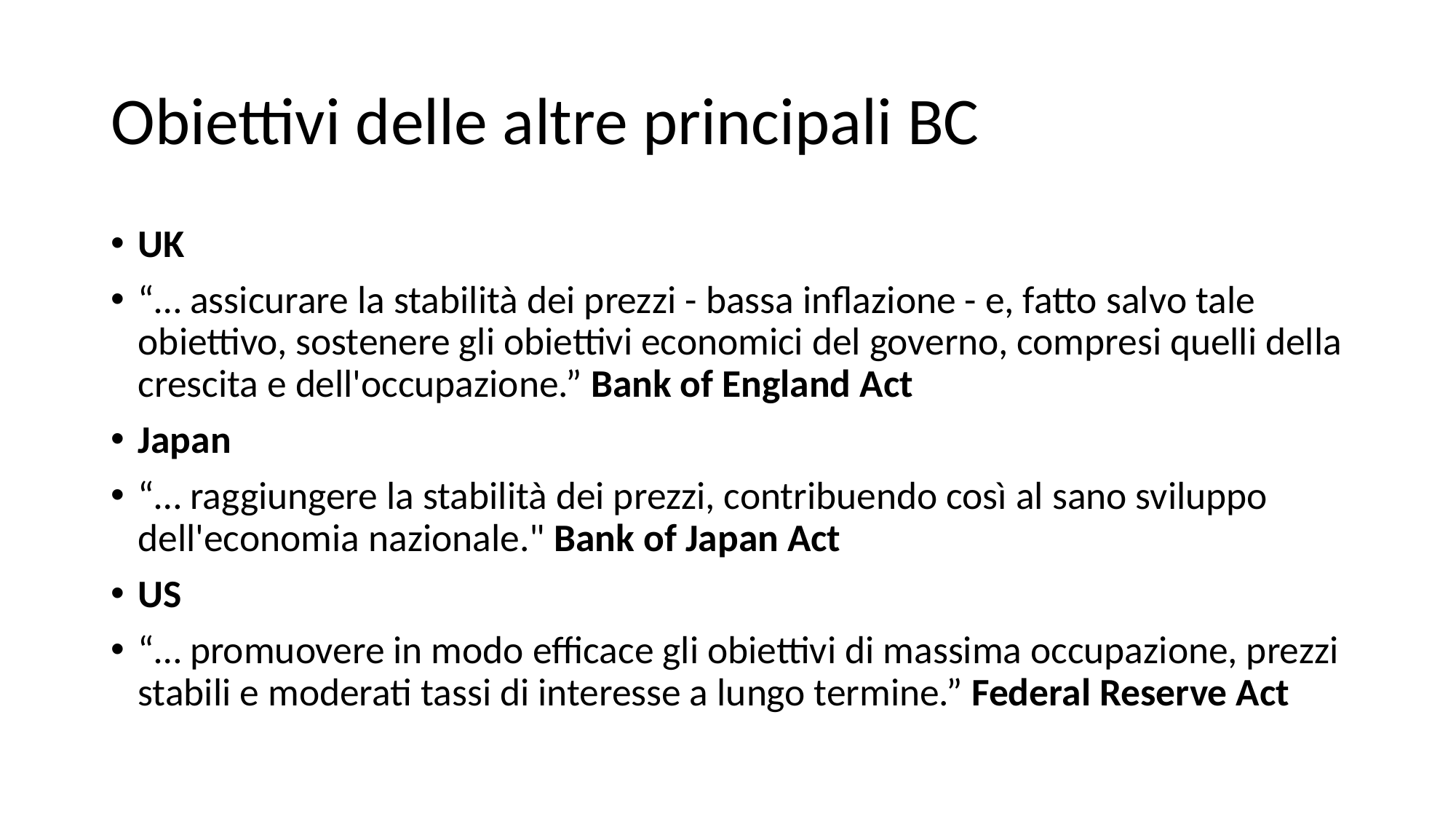

# Obiettivi delle altre principali BC
UK
“… assicurare la stabilità dei prezzi - bassa inflazione - e, fatto salvo tale obiettivo, sostenere gli obiettivi economici del governo, compresi quelli della crescita e dell'occupazione.” Bank of England Act
Japan
“… raggiungere la stabilità dei prezzi, contribuendo così al sano sviluppo dell'economia nazionale." Bank of Japan Act
US
“… promuovere in modo efficace gli obiettivi di massima occupazione, prezzi stabili e moderati tassi di interesse a lungo termine.” Federal Reserve Act